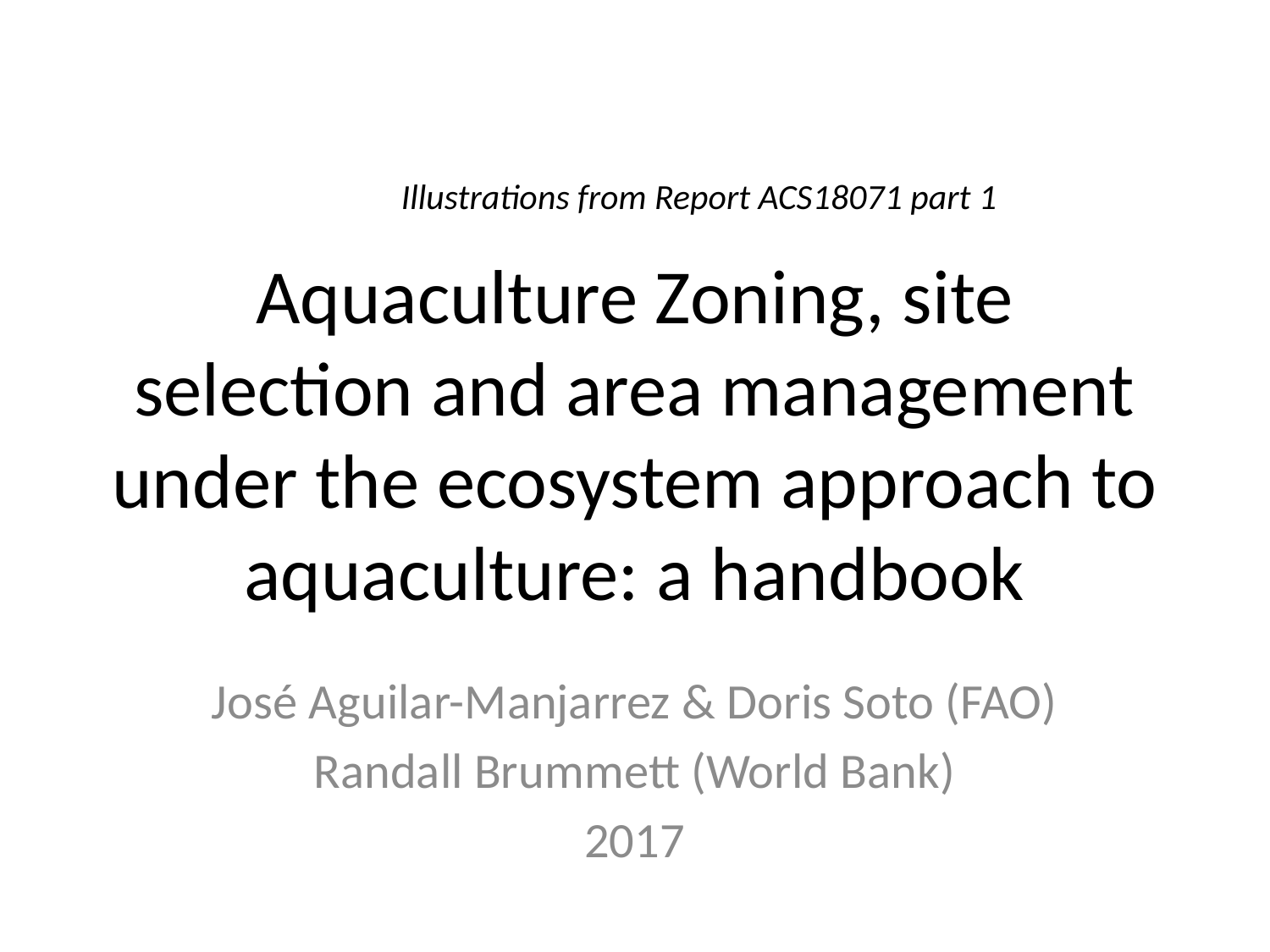

Illustrations from Report ACS18071 part 1
# Aquaculture Zoning, site selection and area management under the ecosystem approach to aquaculture: a handbook
José Aguilar-Manjarrez & Doris Soto (FAO)
Randall Brummett (World Bank)
2017